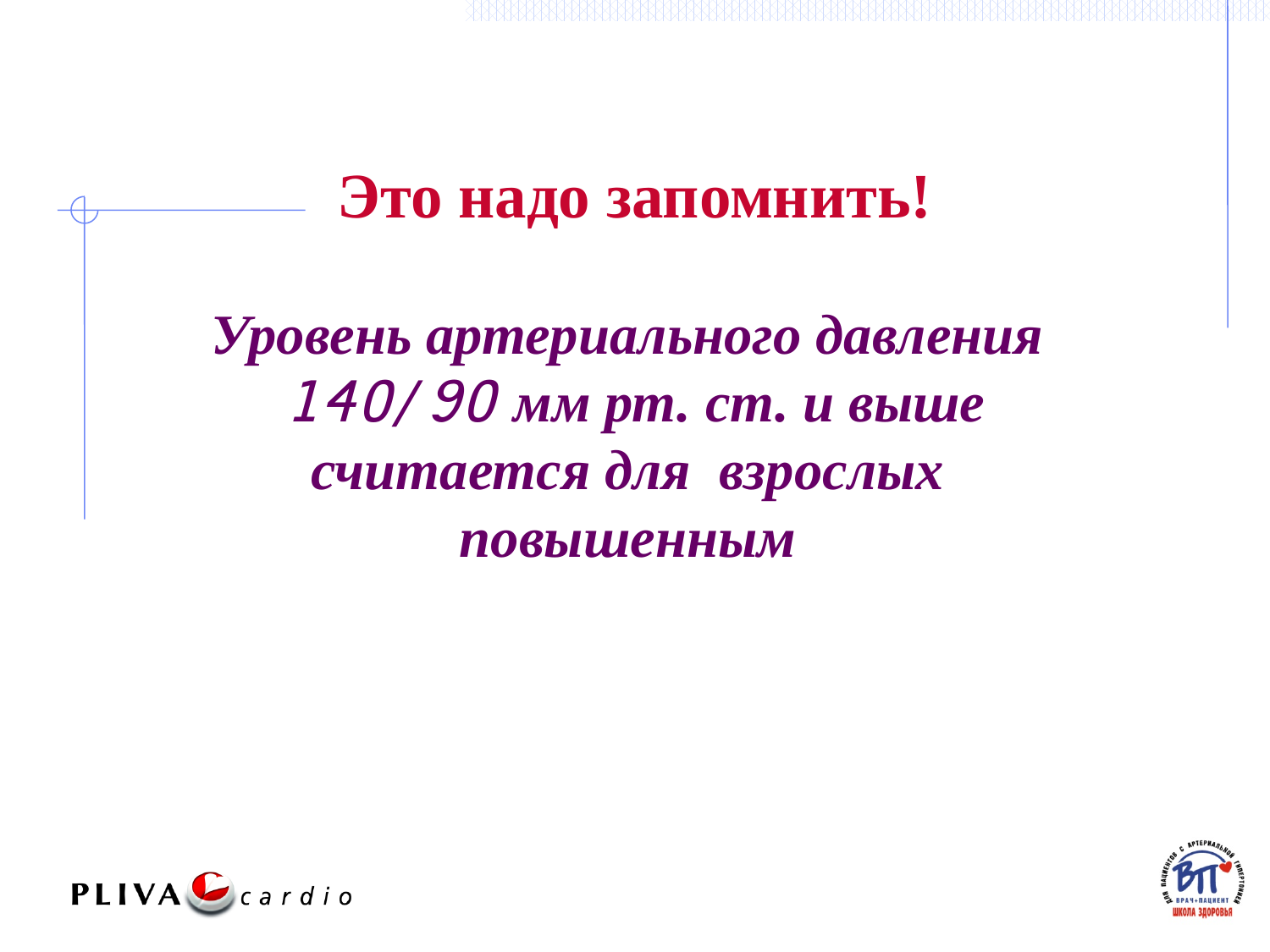

Это надо запомнить!
Уровень артериального давления
 140/90 мм рт. ст. и выше
считается для  взрослых
повышенным